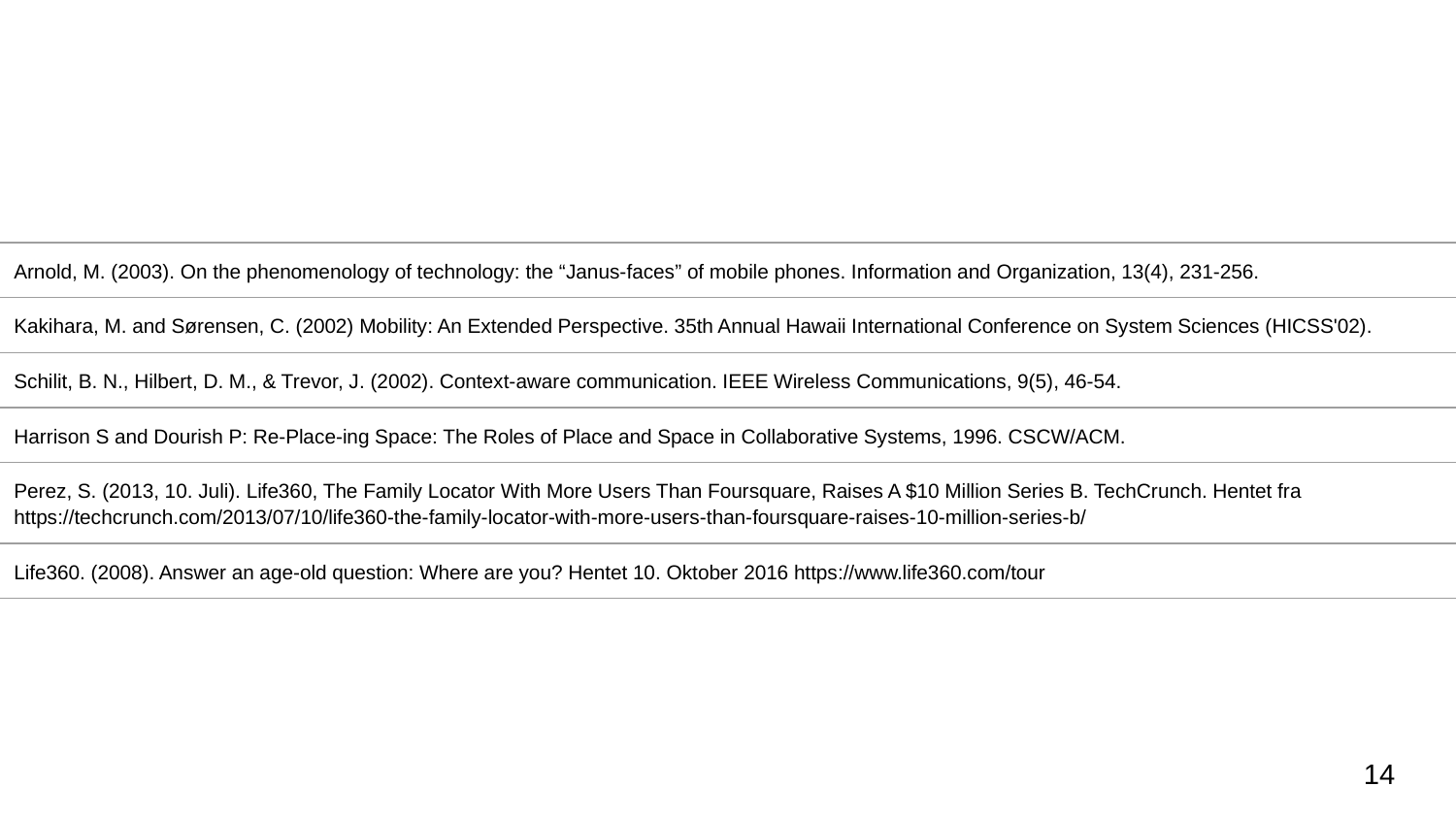

| Arnold, M. (2003). On the phenomenology of technology: the “Janus-faces” of mobile phones. Information and Organization, 13(4), 231-256. |
| --- |
| Kakihara, M. and Sørensen, C. (2002) Mobility: An Extended Perspective. 35th Annual Hawaii International Conference on System Sciences (HICSS'02). |
| Schilit, B. N., Hilbert, D. M., & Trevor, J. (2002). Context-aware communication. IEEE Wireless Communications, 9(5), 46-54. |
| Harrison S and Dourish P: Re-Place-ing Space: The Roles of Place and Space in Collaborative Systems, 1996. CSCW/ACM. |
| Perez, S. (2013, 10. Juli). Life360, The Family Locator With More Users Than Foursquare, Raises A $10 Million Series B. TechCrunch. Hentet fra https://techcrunch.com/2013/07/10/life360-the-family-locator-with-more-users-than-foursquare-raises-10-million-series-b/ |
| Life360. (2008). Answer an age-old question: Where are you? Hentet 10. Oktober 2016 https://www.life360.com/tour |
14